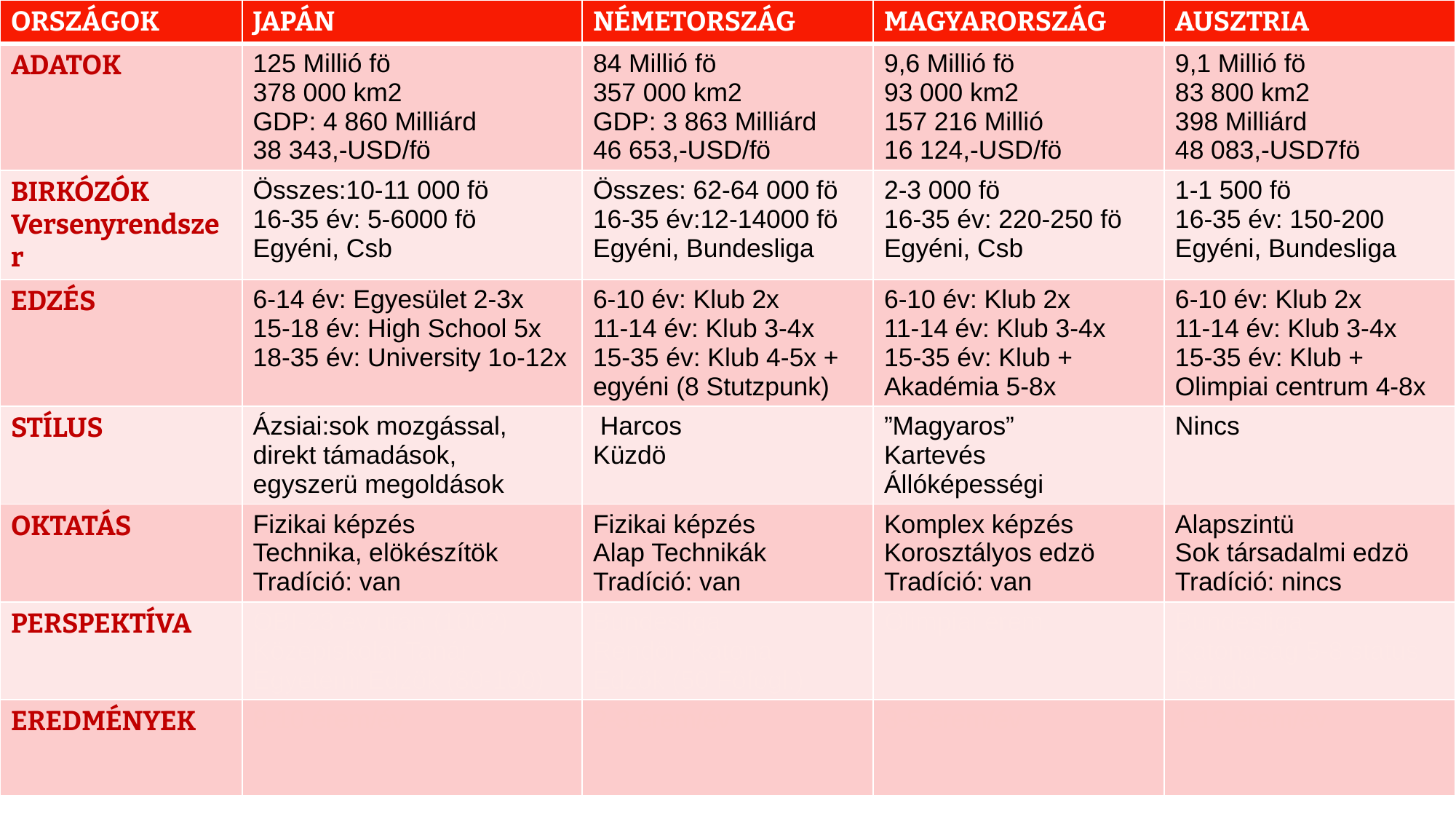

| ORSZÁGOK | JAPÁN | NÉMETORSZÁG | MAGYARORSZÁG | AUSZTRIA |
| --- | --- | --- | --- | --- |
| ADATOK | 125 Millió fö 378 000 km2 GDP: 4 860 Milliárd 38 343,-USD/fö | 84 Millió fö 357 000 km2 GDP: 3 863 Milliárd 46 653,-USD/fö | 9,6 Millió fö 93 000 km2 157 216 Millió 16 124,-USD/fö | 9,1 Millió fö 83 800 km2 398 Milliárd 48 083,-USD7fö |
| BIRKÓZÓK Versenyrendszer | Összes:10-11 000 fö 16-35 év: 5-6000 fö Egyéni, Csb | Összes: 62-64 000 fö 16-35 év:12-14000 fö Egyéni, Bundesliga | 2-3 000 fö 16-35 év: 220-250 fö Egyéni, Csb | 1-1 500 fö 16-35 év: 150-200 Egyéni, Bundesliga |
| EDZÉS | 6-14 év: Egyesület 2-3x 15-18 év: High School 5x 18-35 év: University 1o-12x | 6-10 év: Klub 2x 11-14 év: Klub 3-4x 15-35 év: Klub 4-5x + egyéni (8 Stutzpunk) | 6-10 év: Klub 2x 11-14 év: Klub 3-4x 15-35 év: Klub + Akadémia 5-8x | 6-10 év: Klub 2x 11-14 év: Klub 3-4x 15-35 év: Klub + Olimpiai centrum 4-8x |
| STÍLUS | Ázsiai:sok mozgással, direkt támadások, egyszerü megoldások | Harcos Küzdö | ”Magyaros” Kartevés Állóképességi | Nincs |
| OKTATÁS | Fizikai képzés Technika, elökészítök Tradíció: van | Fizikai képzés Alap Technikák Tradíció: van | Komplex képzés Korosztályos edzö Tradíció: van | Alapszintü Sok társadalmi edzö Tradíció: nincs |
| PERSPEKTÍVA | OBI-23 év után (100?) Középiskolai Tanár Egyetemi Edzök (80-100) | Bundesliga Rendör, Katona Edzök (50 Föfogl.) | Olimpiai érem | Bundesliga Katonaság 5-8 status Rendör |
| EREDMÉNYEK | 8-10 érem/év | 2-3 érem/év | 3-5 érem/év | 1-1? érem/év |